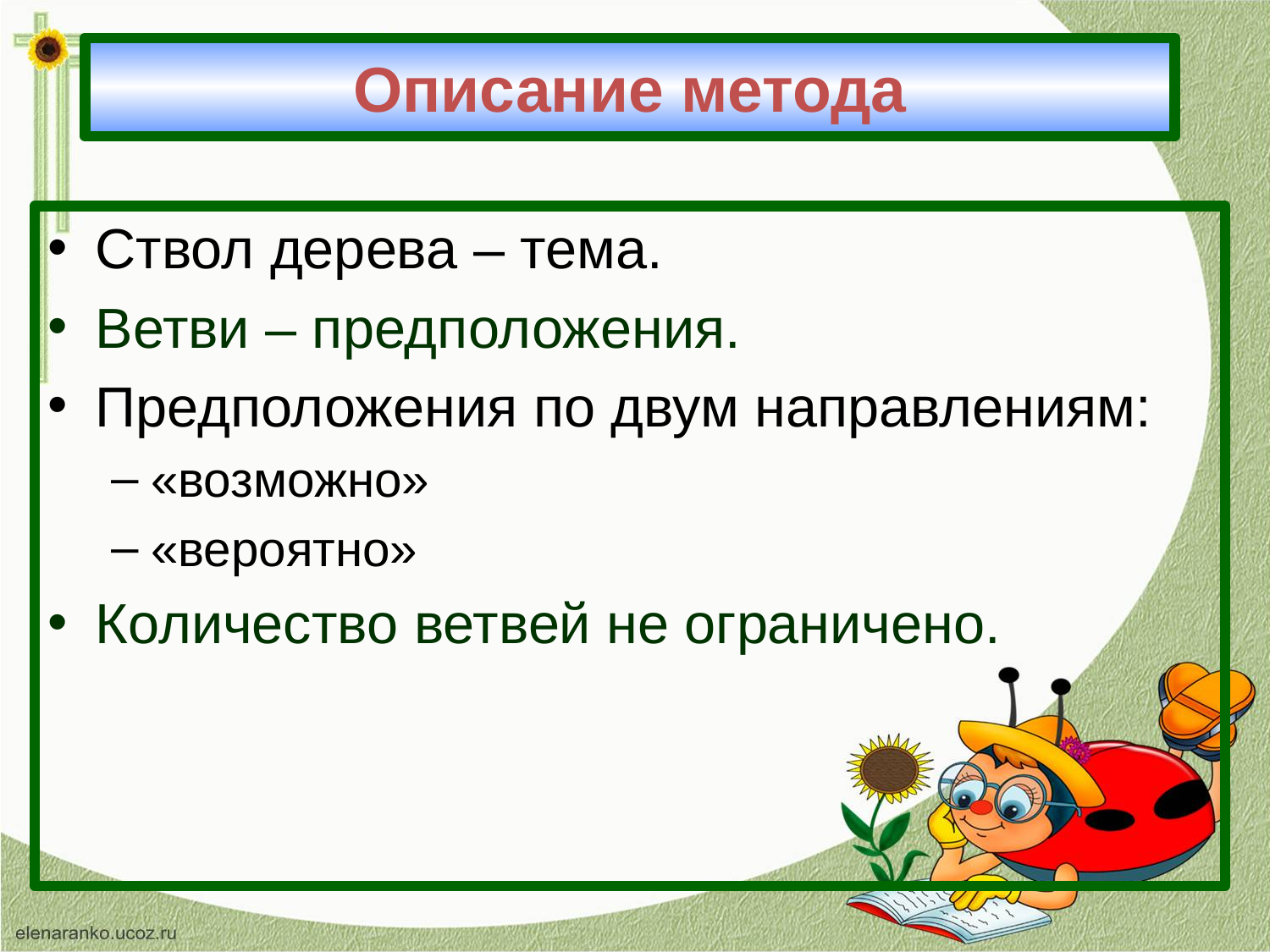

# Описание метода
Ствол дерева – тема.
Ветви – предположения.
Предположения по двум направлениям:
«возможно»
«вероятно»
Количество ветвей не ограничено.